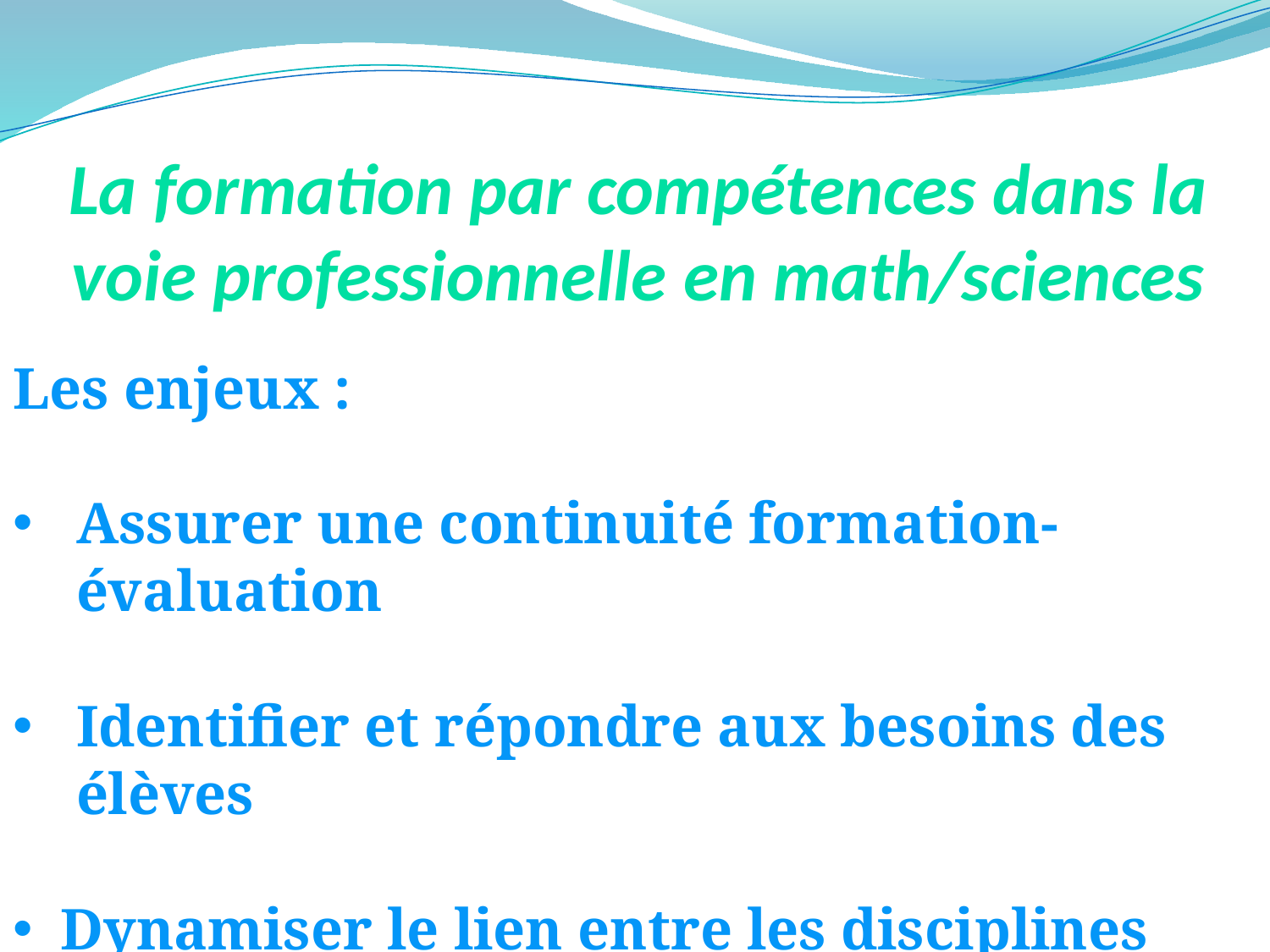

# La formation par compétences dans la voie professionnelle en math/sciences
Les enjeux :

Assurer une continuité formation-évaluation

Identifier et répondre aux besoins des élèves

Dynamiser le lien entre les disciplines